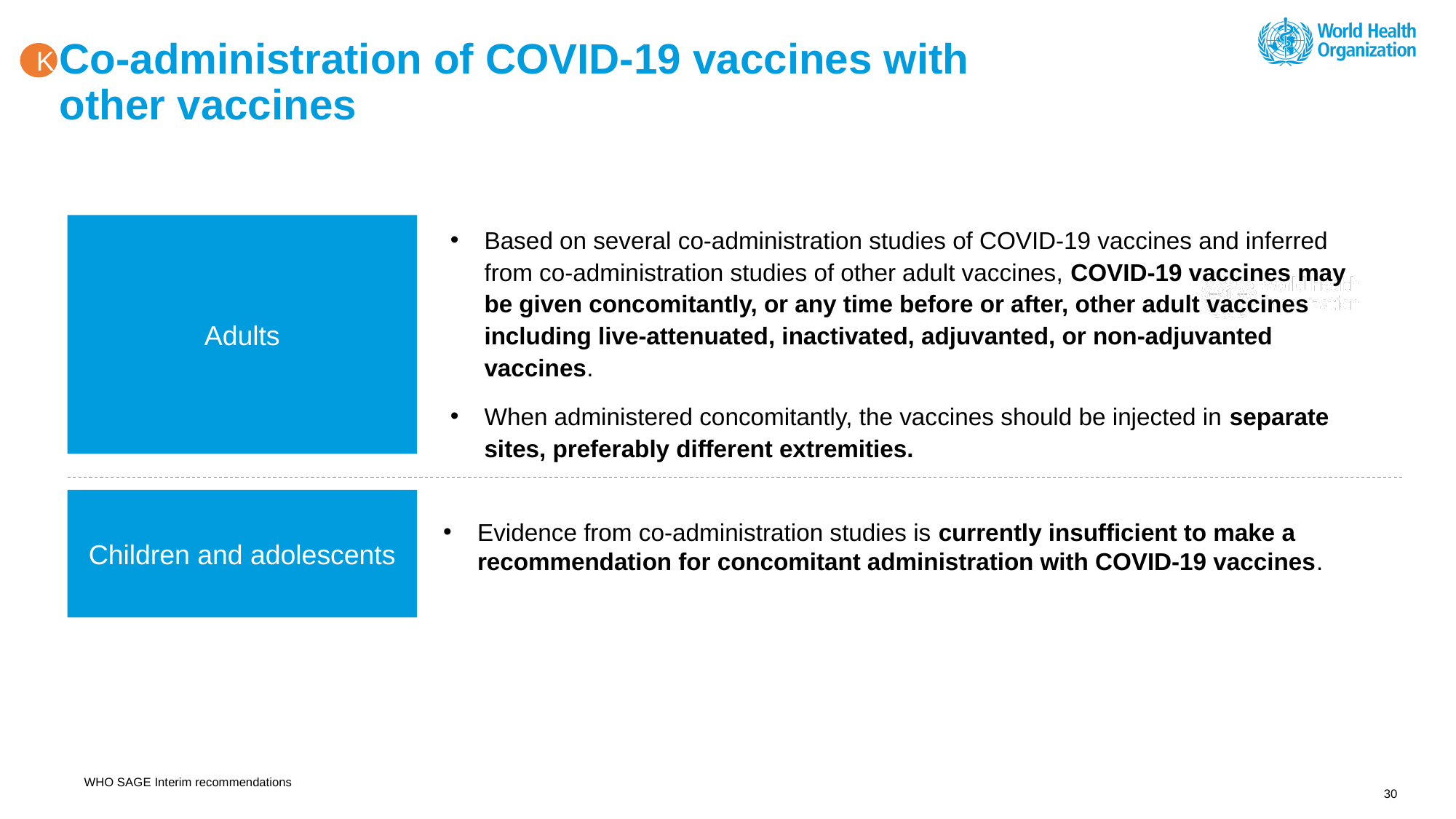

K
# Co-administration of COVID-19 vaccines with other vaccines
Adults
Based on several co-administration studies of COVID-19 vaccines and inferred from co-administration studies of other adult vaccines, COVID-19 vaccines may be given concomitantly, or any time before or after, other adult vaccines including live-attenuated, inactivated, adjuvanted, or non-adjuvanted vaccines.
When administered concomitantly, the vaccines should be injected in separate sites, preferably different extremities.

Children and adolescents
Evidence from co-administration studies is currently insufficient to make a recommendation for concomitant administration with COVID-19 vaccines.
WHO SAGE Interim recommendations
30